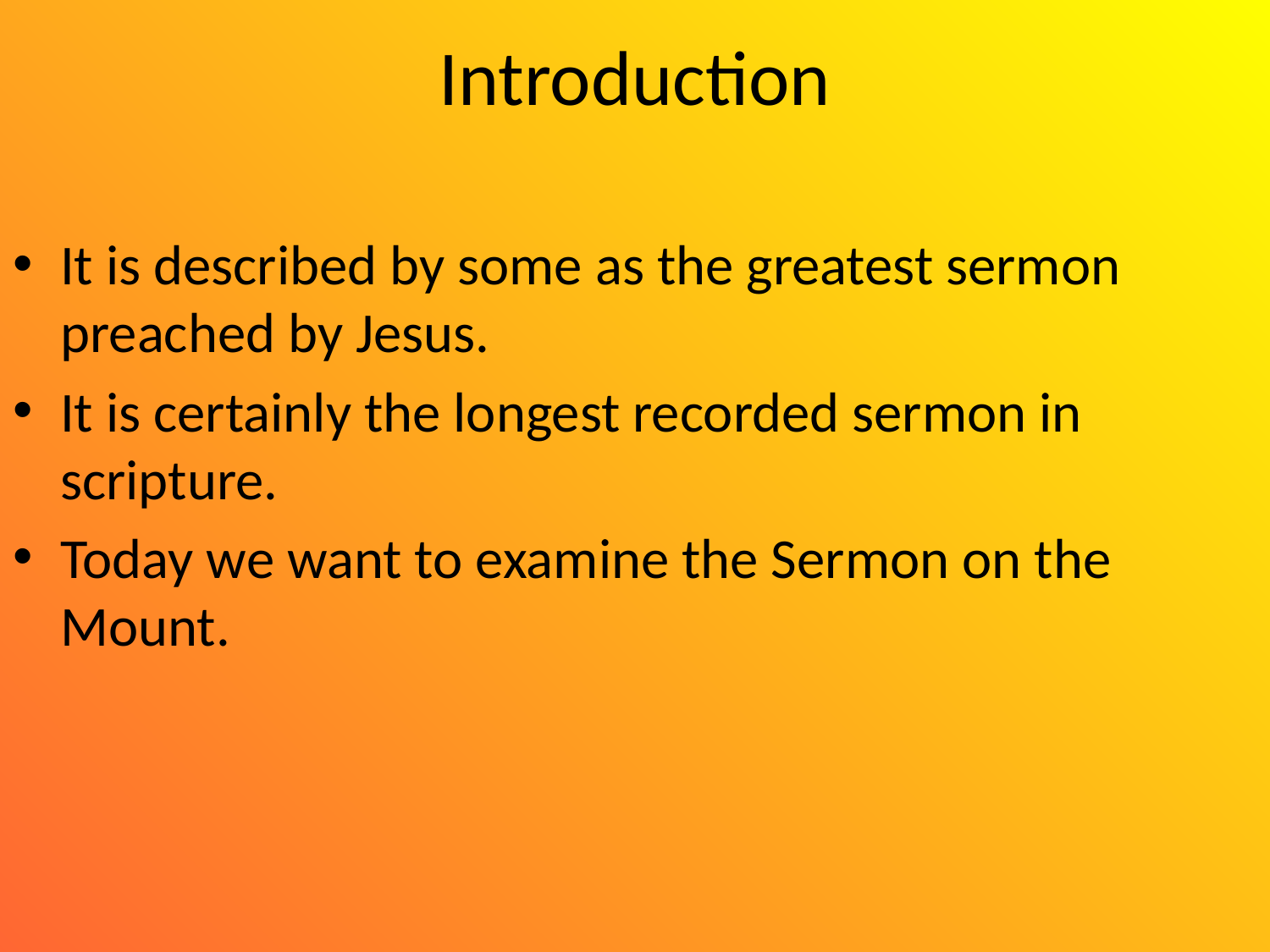

# Introduction
It is described by some as the greatest sermon preached by Jesus.
It is certainly the longest recorded sermon in scripture.
Today we want to examine the Sermon on the Mount.